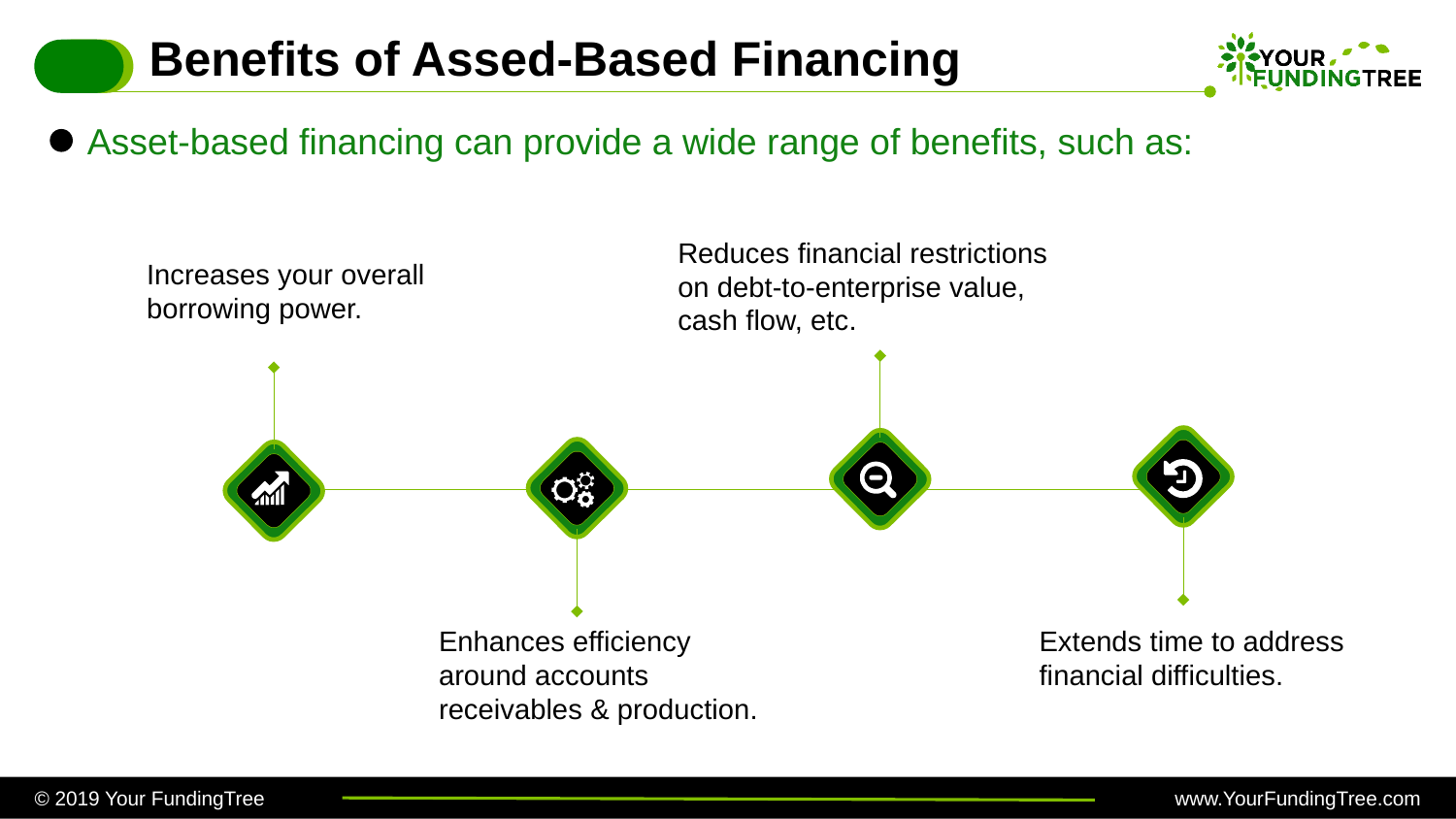

Benefits of Assed-Based Financing
Asset-based financing can provide a wide range of benefits, such as:

Reduces financial restrictions on debt-to-enterprise value, cash flow, etc.
Increases your overall borrowing power.

Enhances efficiency around accounts receivables & production.
Extends time to address financial difficulties.